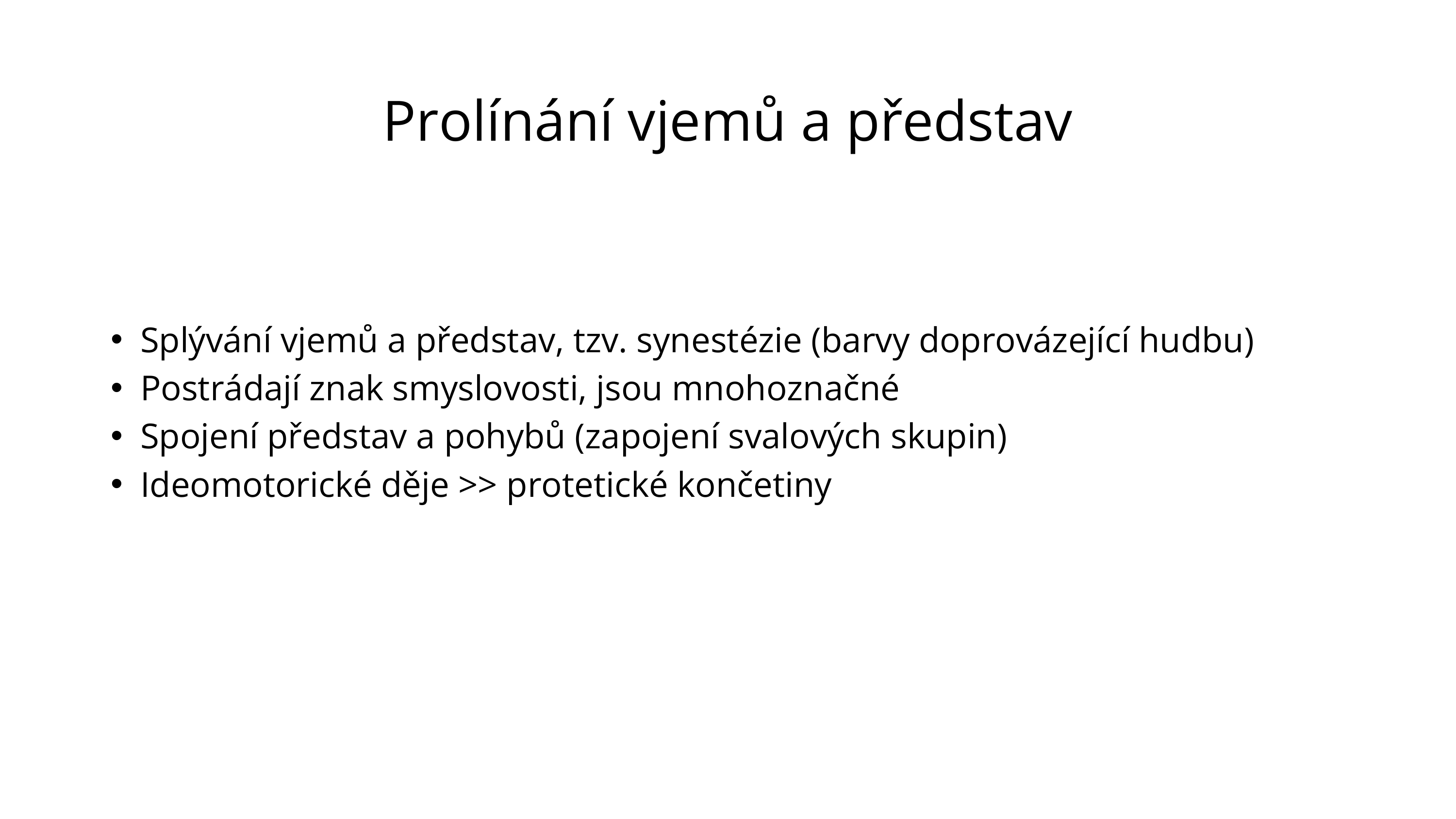

Prolínání vjemů a představ
Splývání vjemů a představ, tzv. synestézie (barvy doprovázející hudbu)
Postrádají znak smyslovosti, jsou mnohoznačné
Spojení představ a pohybů (zapojení svalových skupin)
Ideomotorické děje >> protetické končetiny